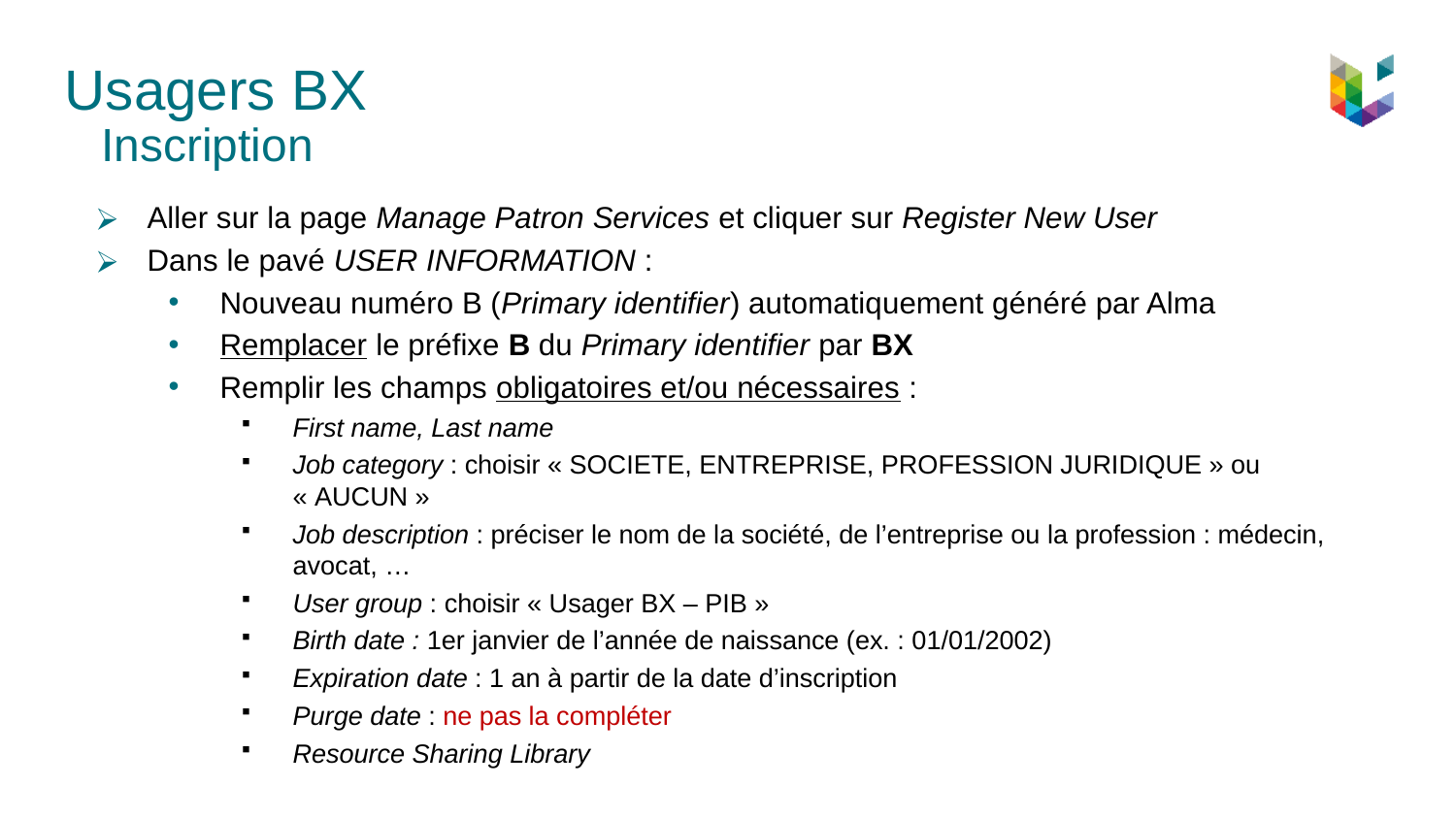

# Usagers BX
Inscription
Aller sur la page Manage Patron Services et cliquer sur Register New User
Dans le pavé USER INFORMATION :
Nouveau numéro B (Primary identifier) automatiquement généré par Alma
Remplacer le préfixe B du Primary identifier par BX
Remplir les champs obligatoires et/ou nécessaires :
First name, Last name
Job category : choisir « SOCIETE, ENTREPRISE, PROFESSION JURIDIQUE » ou « AUCUN »
Job description : préciser le nom de la société, de l’entreprise ou la profession : médecin, avocat, …
User group : choisir « Usager BX – PIB »
Birth date : 1er janvier de l’année de naissance (ex. : 01/01/2002)
Expiration date : 1 an à partir de la date d’inscription
Purge date : ne pas la compléter
Resource Sharing Library